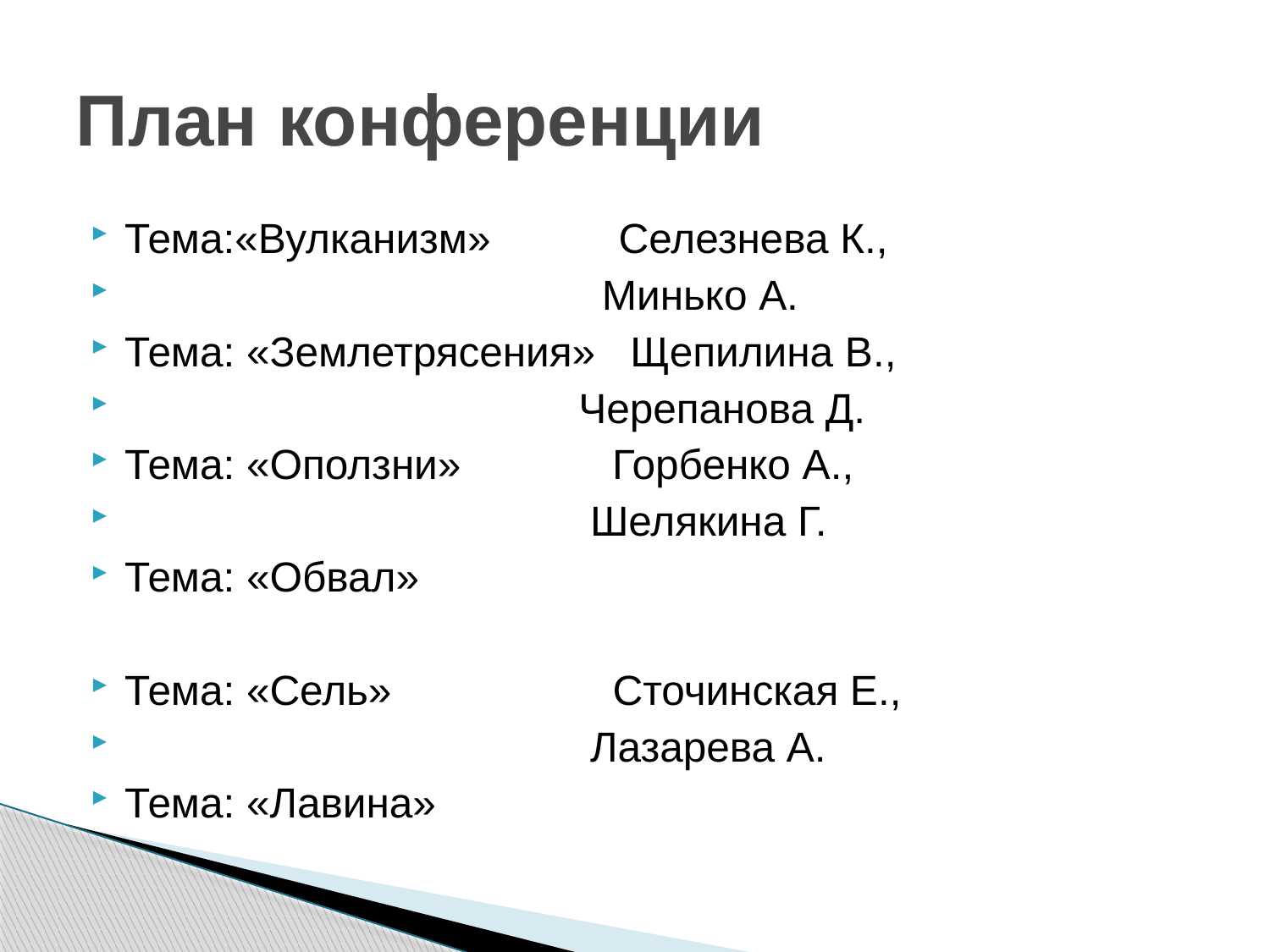

# План конференции
Тема:«Вулканизм»           Селезнева К.,
                                         Минько А.
Тема: «Землетрясения»   Щепилина В.,
                                       Черепанова Д.
Тема: «Оползни»             Горбенко А.,
                                        Шелякина Г.
Тема: «Обвал»

Тема: «Сель»                   Сточинская Е.,
                                        Лазарева А.
Тема: «Лавина»